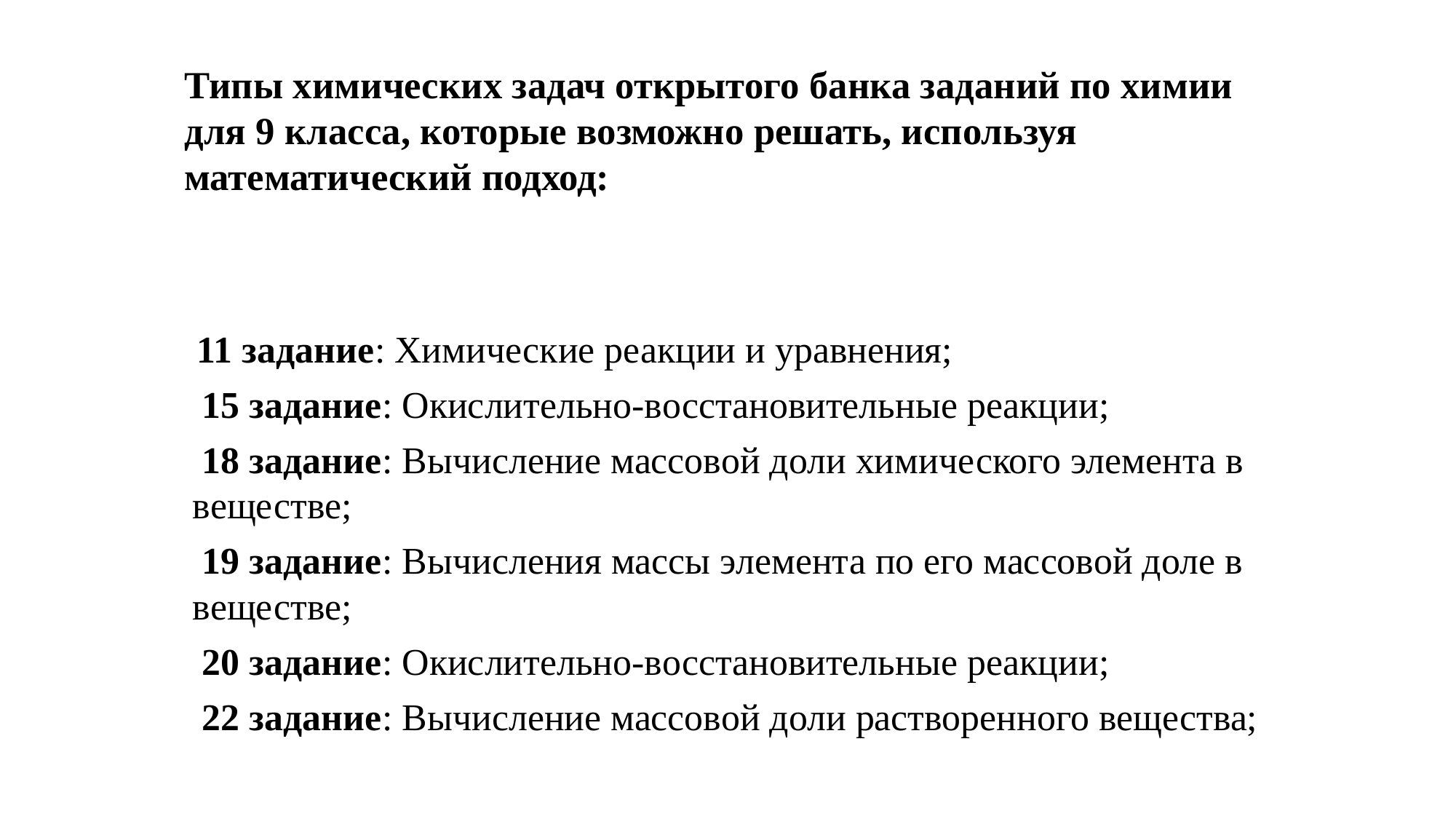

# Типы химических задач открытого банка заданий по химии для 9 класса, которые возможно решать, используя математический подход:

 11 задание: Химические реакции и уравнения;
 15 задание: Окислительно-восстановительные реакции;
 18 задание: Вычисление массовой доли химического элемента в веществе;
 19 задание: Вычисления массы элемента по его массовой доле в веществе;
 20 задание: Окислительно-восстановительные реакции;
 22 задание: Вычисление массовой доли растворенного вещества;